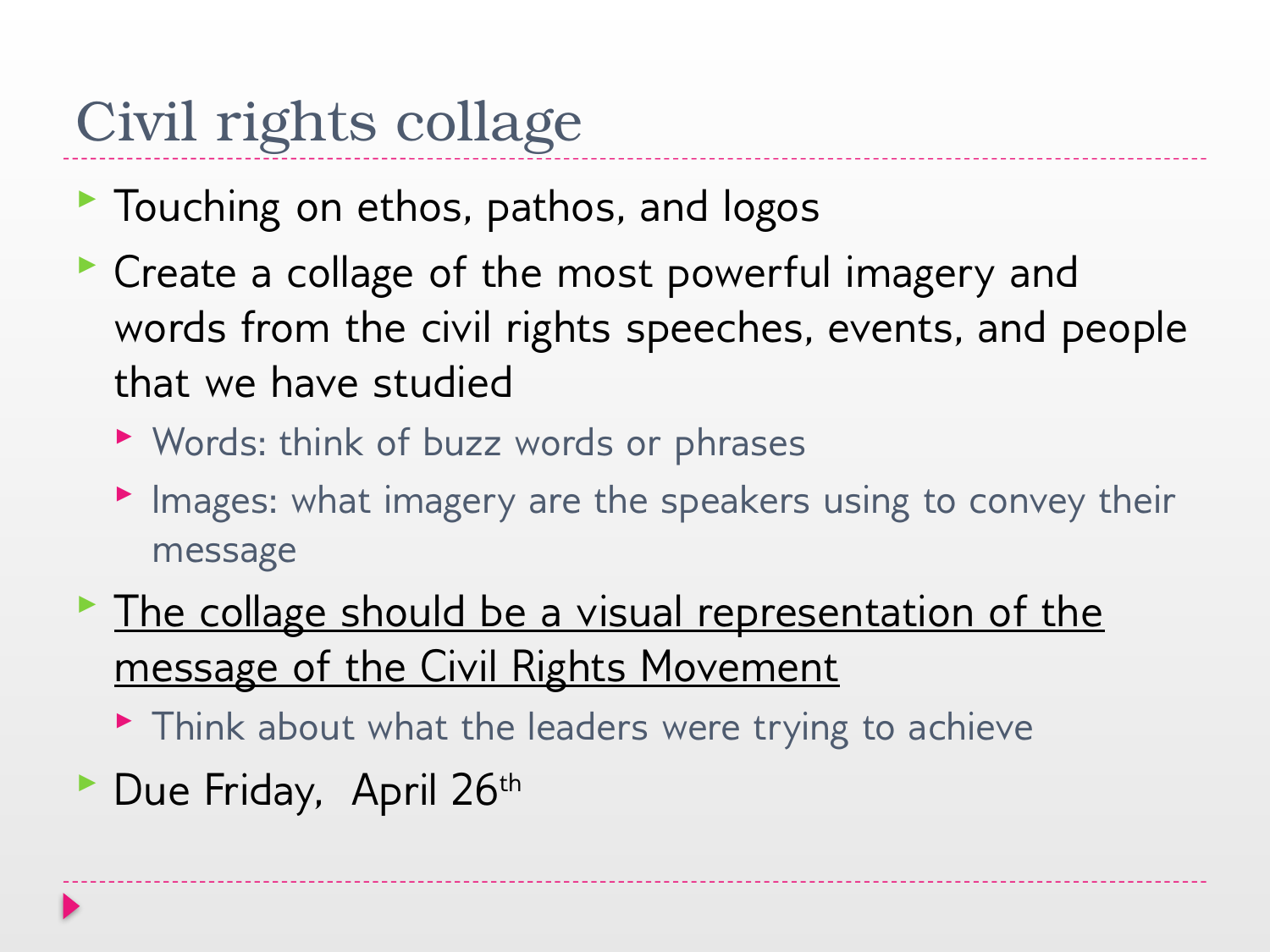

# Civil rights collage
Touching on ethos, pathos, and logos
Create a collage of the most powerful imagery and words from the civil rights speeches, events, and people that we have studied
Words: think of buzz words or phrases
Images: what imagery are the speakers using to convey their message
The collage should be a visual representation of the message of the Civil Rights Movement
Think about what the leaders were trying to achieve
Due Friday,  April 26th